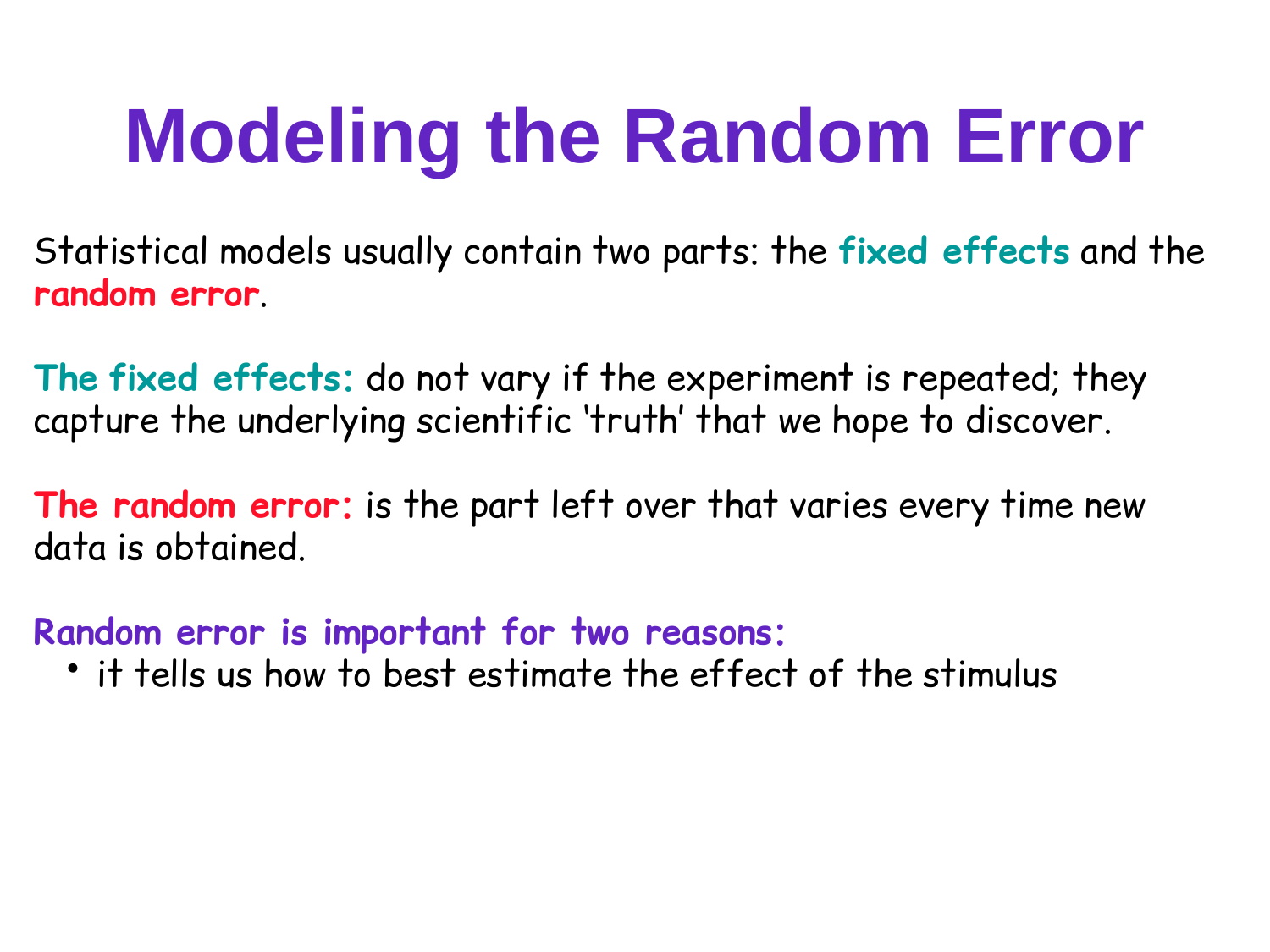

# Modeling the Random Error
Statistical models usually contain two parts: the fixed effects and the random error.

The fixed effects: do not vary if the experiment is repeated; they capture the underlying scientific ‘truth’ that we hope to discover.

The random error: is the part left over that varies every time new data is obtained.

Random error is important for two reasons:
it tells us how to best estimate the effect of the stimulus